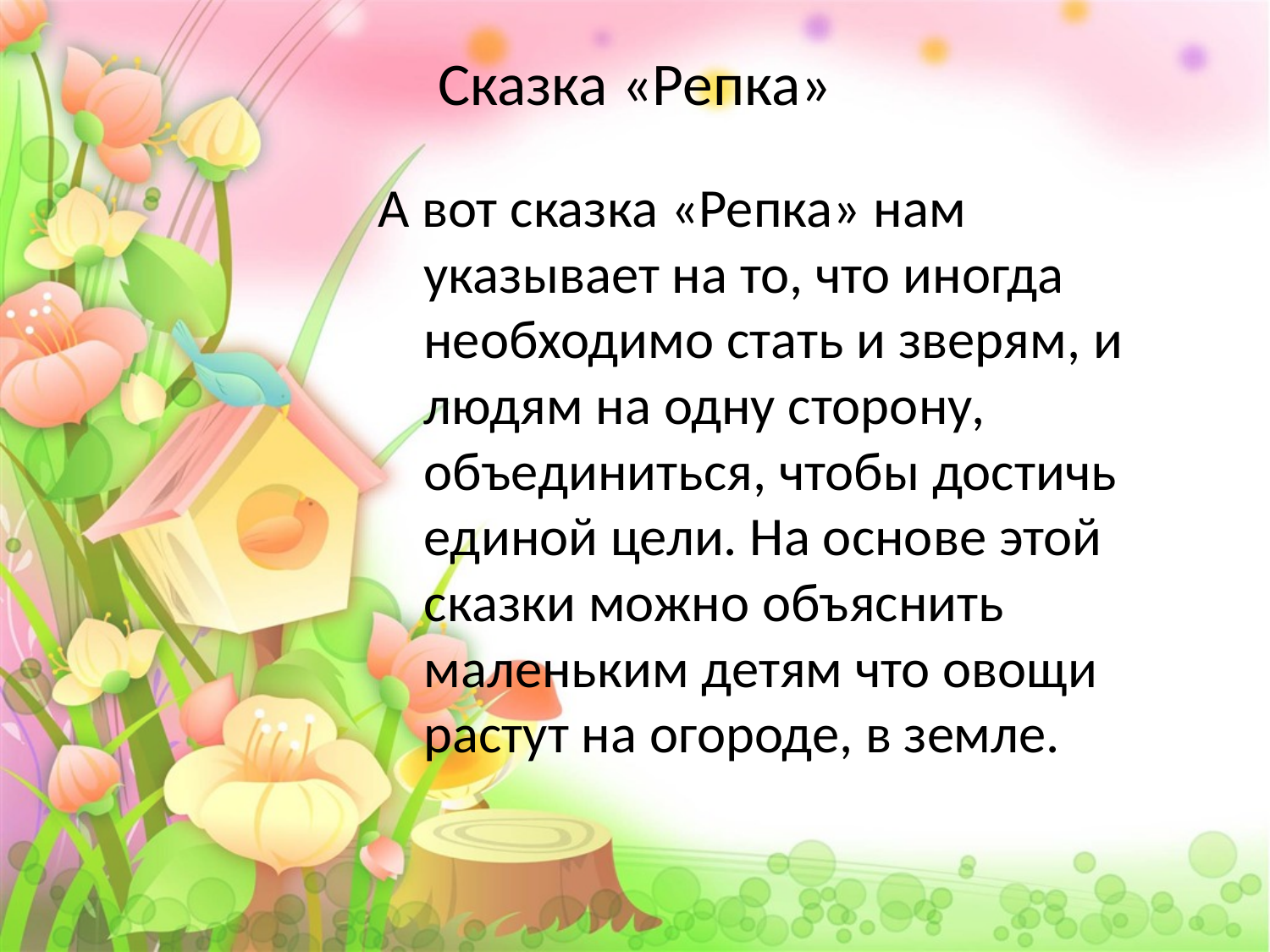

# Сказка «Репка»
А вот сказка «Репка» нам указывает на то, что иногда необходимо стать и зверям, и людям на одну сторону, объединиться, чтобы достичь единой цели. На основе этой сказки можно объяснить маленьким детям что овощи растут на огороде, в земле.